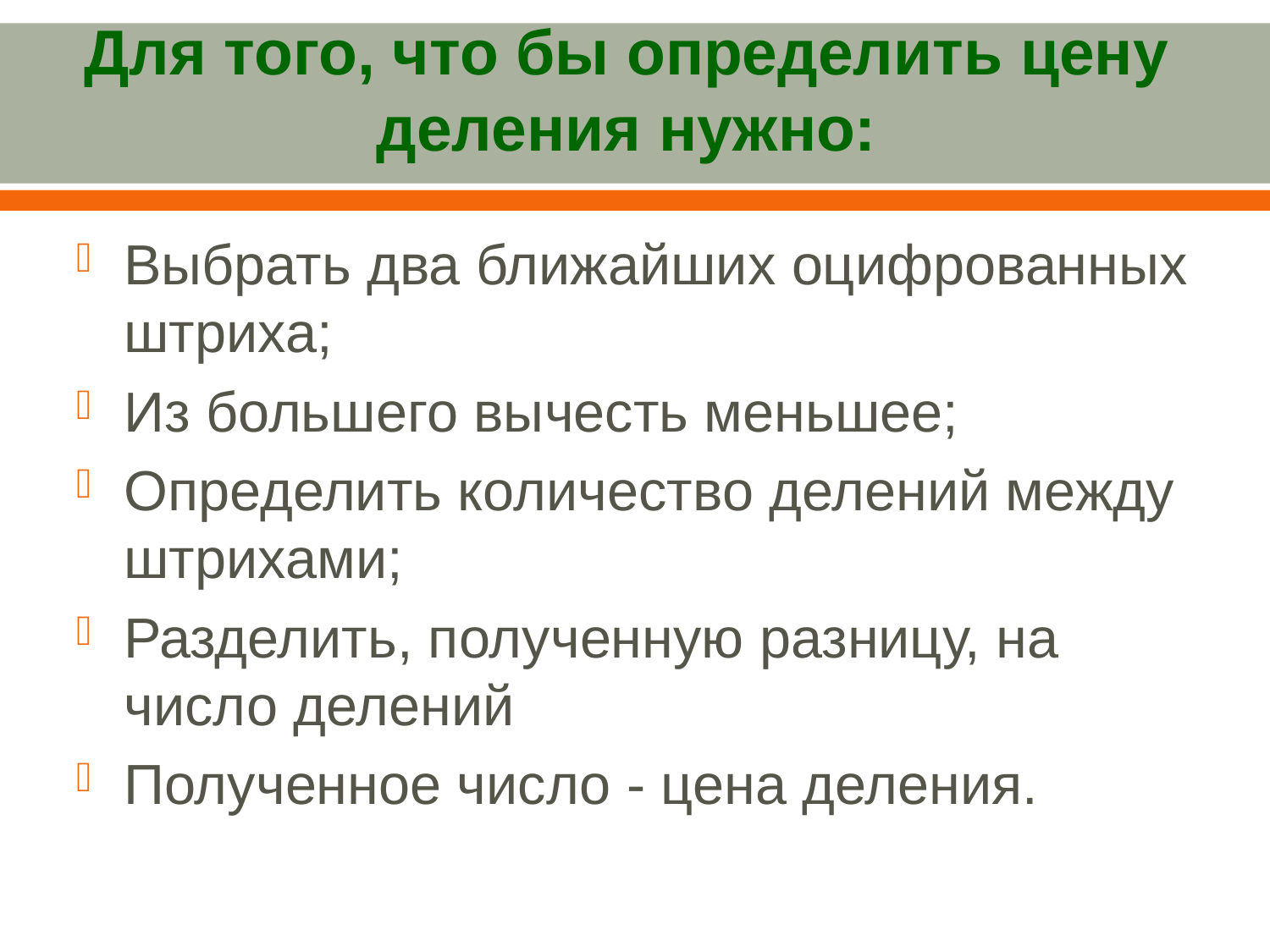

# Для того, что бы определить цену деления нужно:
Выбрать два ближайших оцифрованных штриха;
Из большего вычесть меньшее;
Определить количество делений между штрихами;
Разделить, полученную разницу, на число делений
Полученное число - цена деления.